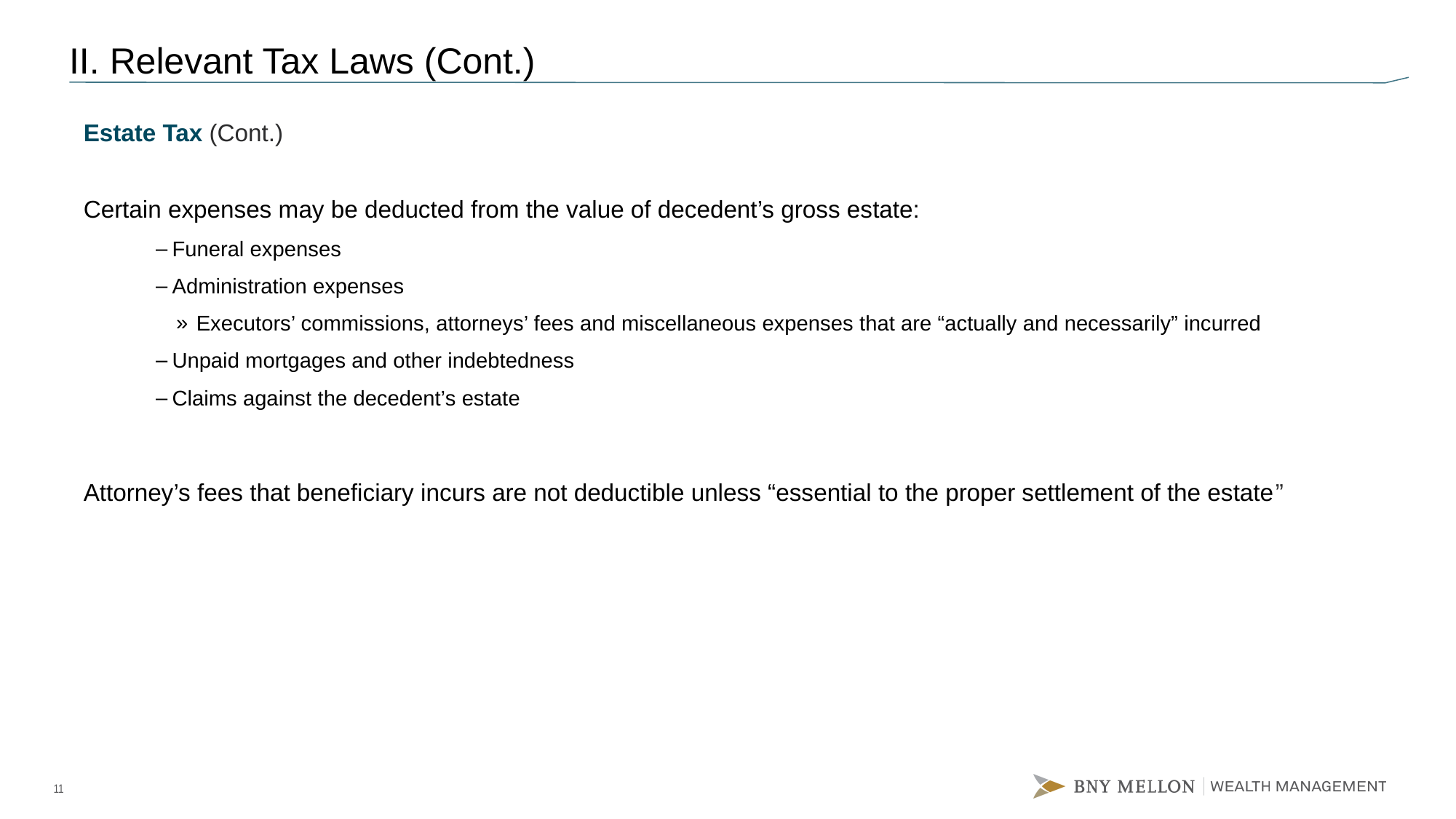

# II. Relevant Tax Laws (Cont.)
Estate Tax (Cont.)

Certain expenses may be deducted from the value of decedent’s gross estate:
Funeral expenses
Administration expenses
Executors’ commissions, attorneys’ fees and miscellaneous expenses that are “actually and necessarily” incurred
Unpaid mortgages and other indebtedness
Claims against the decedent’s estate

Attorney’s fees that beneficiary incurs are not deductible unless “essential to the proper settlement of the estate”